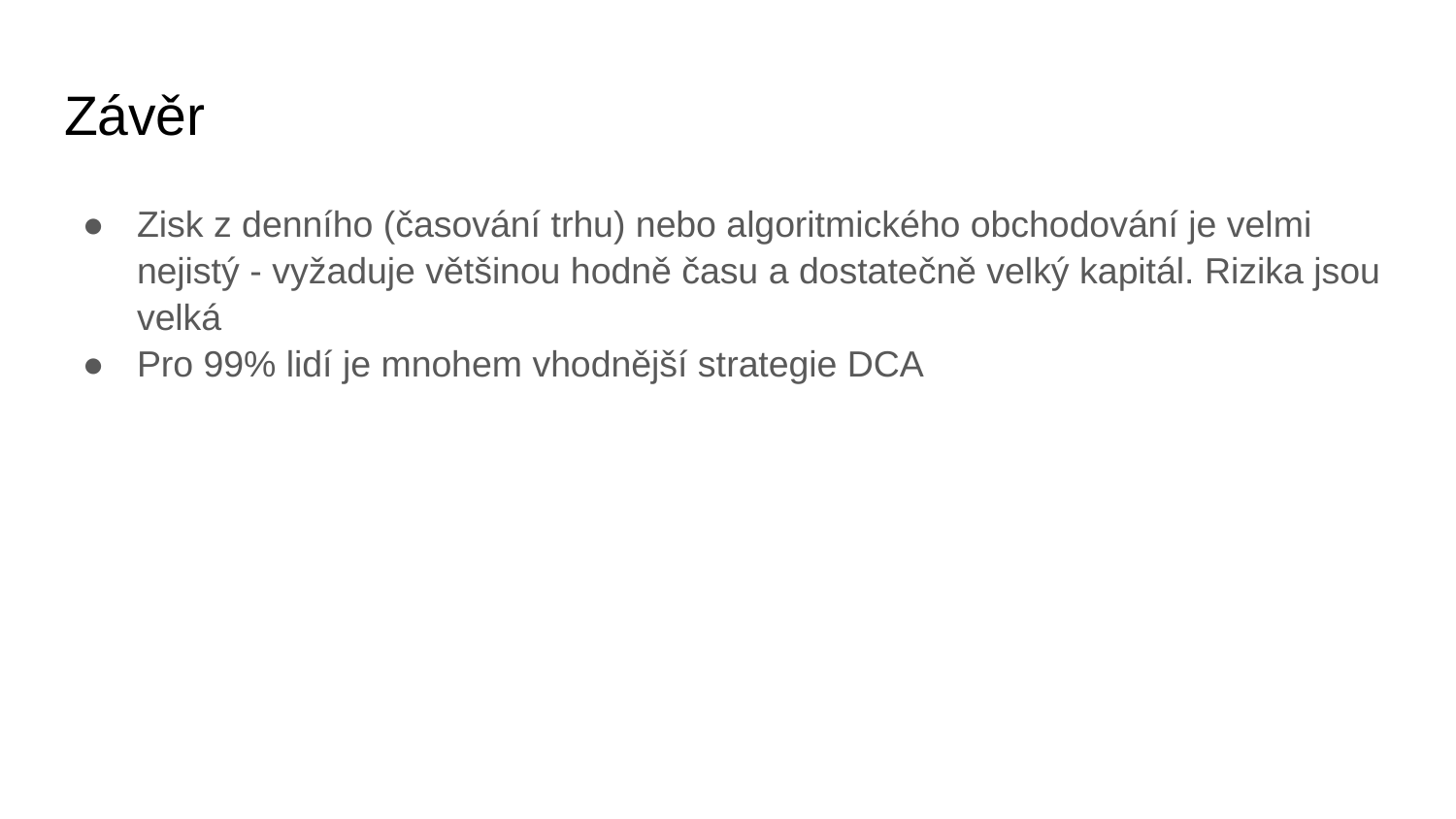

# Závěr
Zisk z denního (časování trhu) nebo algoritmického obchodování je velmi nejistý - vyžaduje většinou hodně času a dostatečně velký kapitál. Rizika jsou velká
Pro 99% lidí je mnohem vhodnější strategie DCA